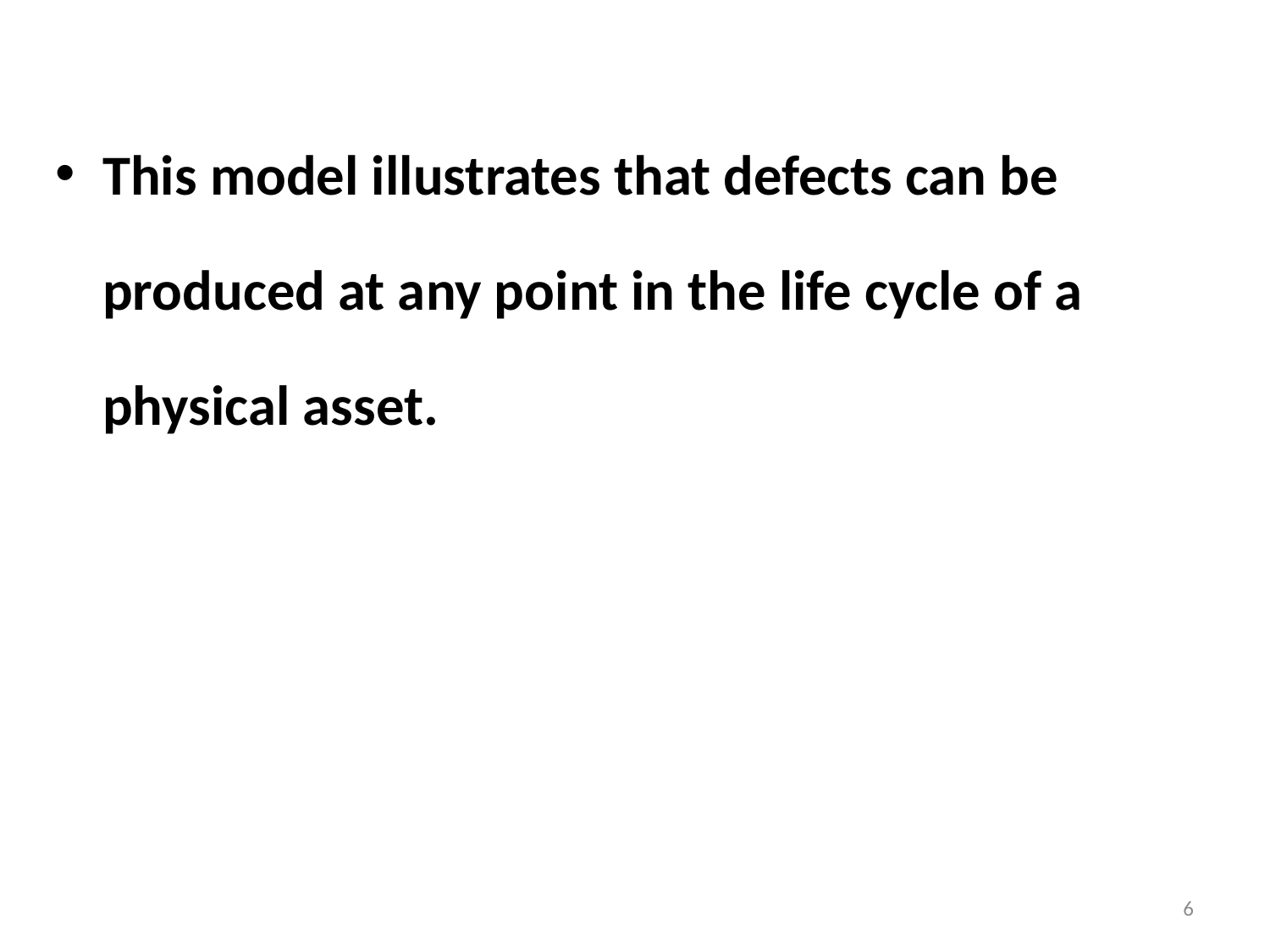

This model illustrates that defects can be produced at any point in the life cycle of a physical asset.

6